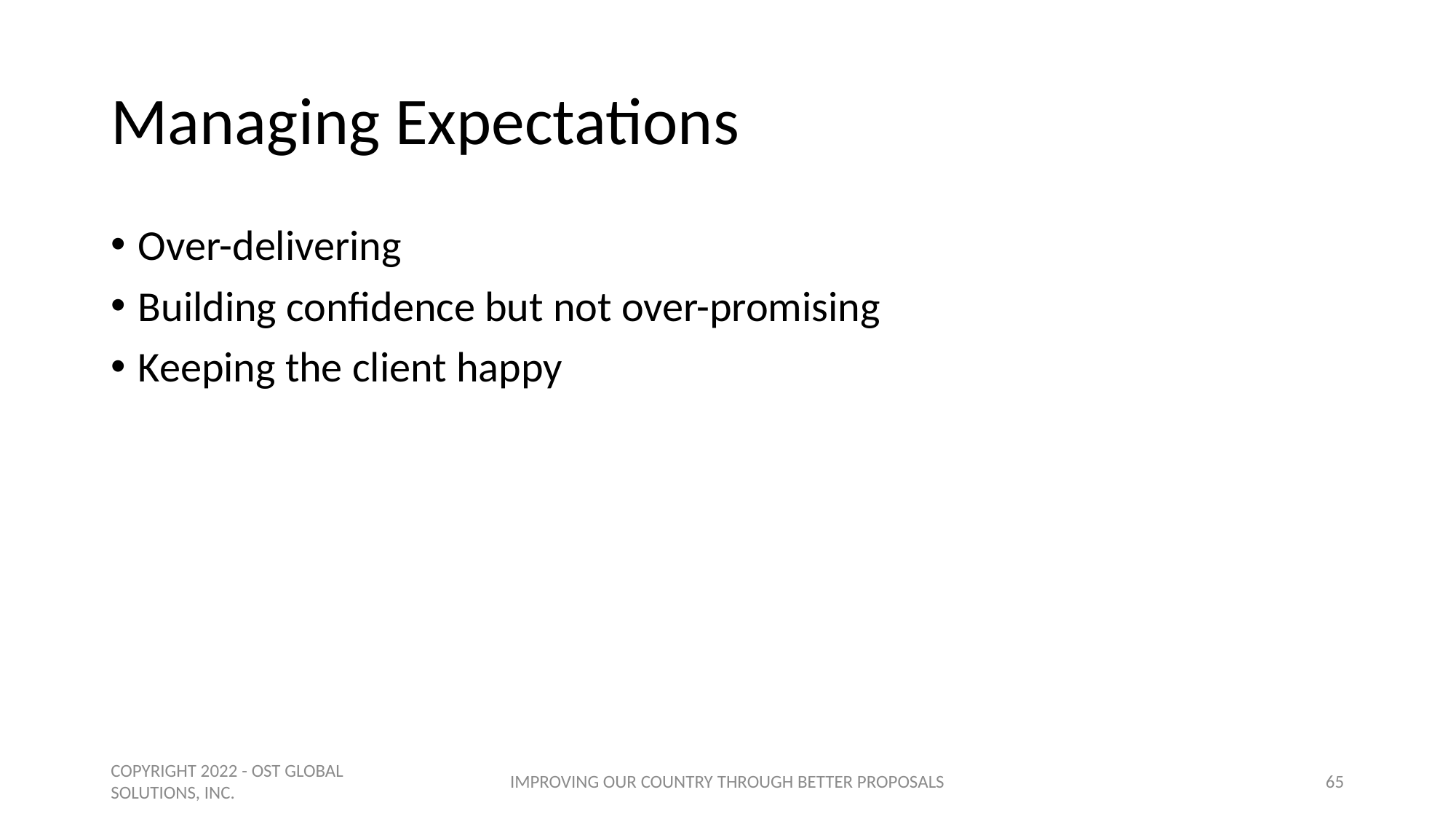

# Managing Expectations
Over-delivering
Building confidence but not over-promising
Keeping the client happy
COPYRIGHT 2022 - OST GLOBAL SOLUTIONS, INC.
IMPROVING OUR COUNTRY THROUGH BETTER PROPOSALS
65